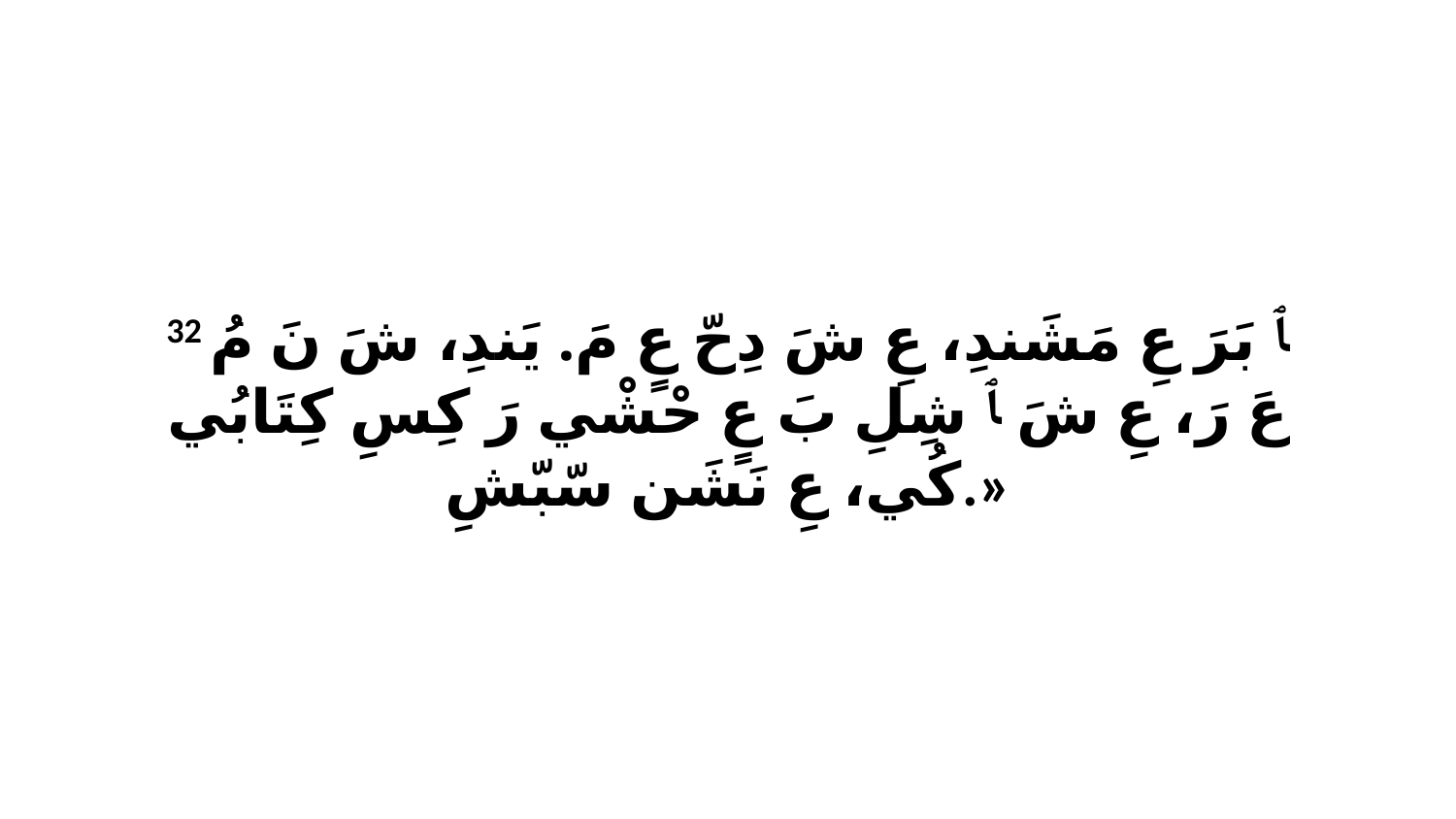

32 ﭑ بَرَ عِ مَشَندِ، عِ شَ دِحّ عٍ مَ. يَندِ، شَ نَ مُ عَ رَ، عِ شَ ﭑ شِلِ بَ عٍ حْشْي رَ كِسِ كِتَابُي كُي، عِ نَشَن سّبّشِ.»